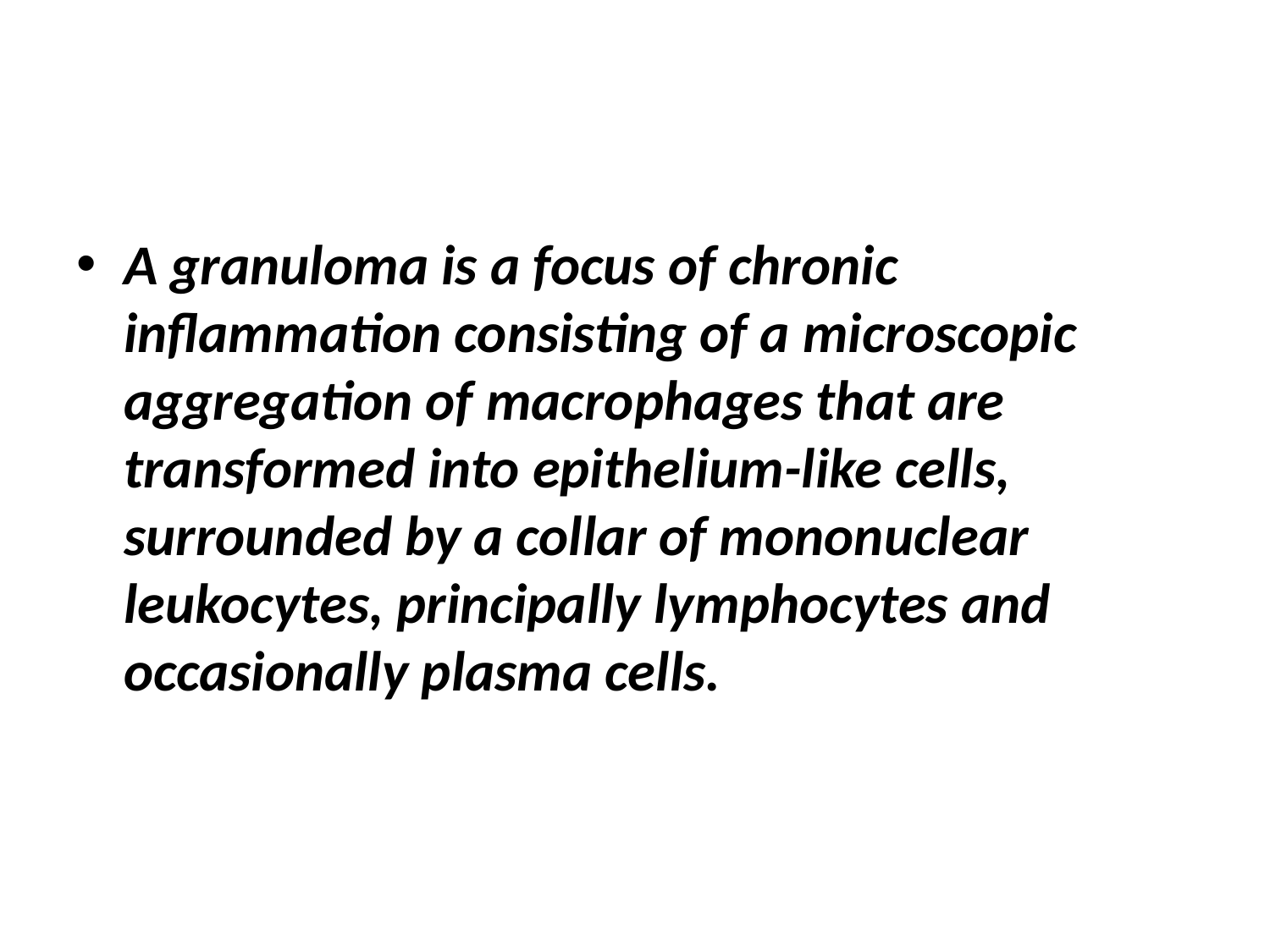

#
A granuloma is a focus of chronic inflammation consisting of a microscopic aggregation of macrophages that are transformed into epithelium-like cells, surrounded by a collar of mononuclear leukocytes, principally lymphocytes and occasionally plasma cells.